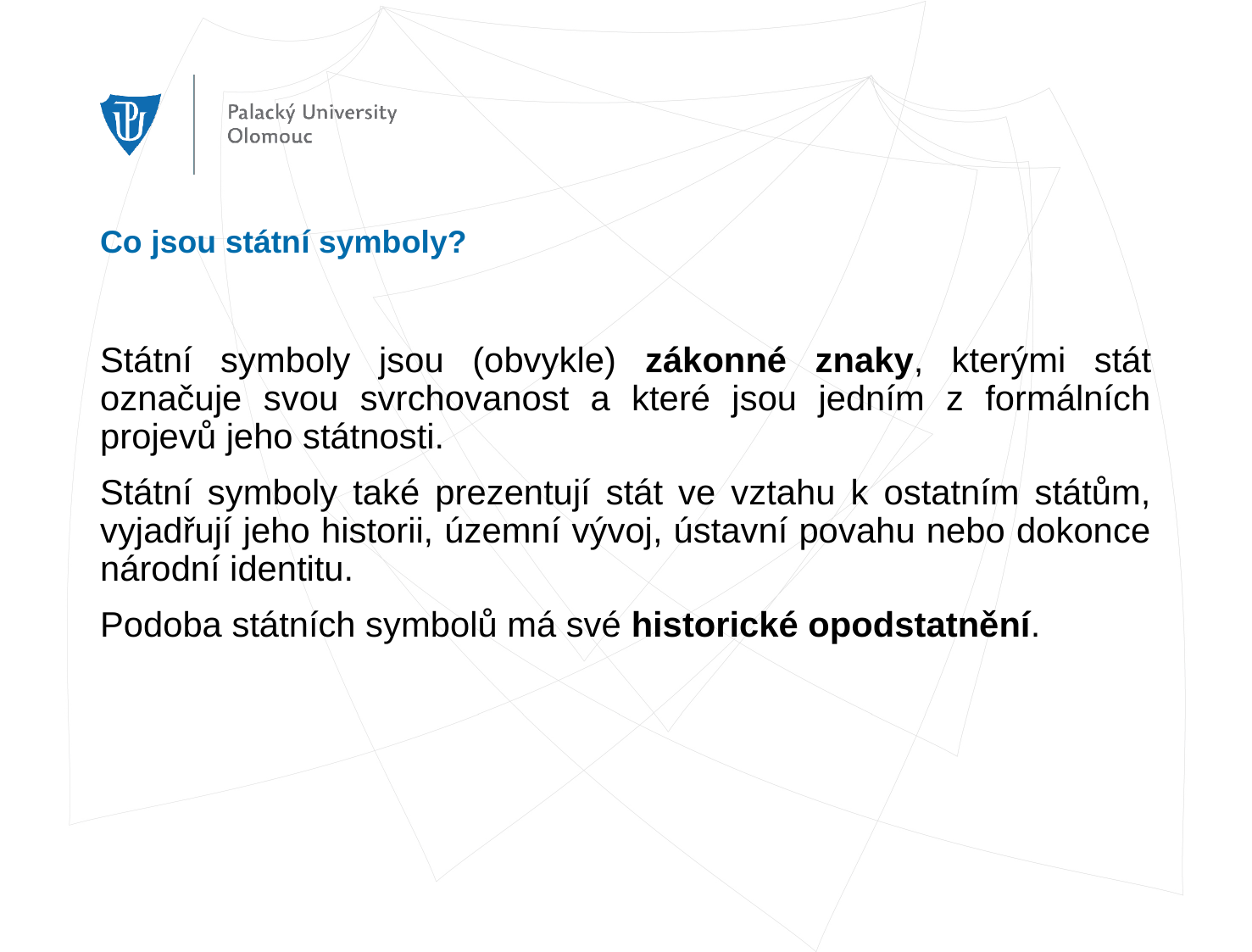

# Co jsou státní symboly?
Státní symboly jsou (obvykle) zákonné znaky, kterými stát označuje svou svrchovanost a které jsou jedním z formálních projevů jeho státnosti.
Státní symboly také prezentují stát ve vztahu k ostatním státům, vyjadřují jeho historii, územní vývoj, ústavní povahu nebo dokonce národní identitu.
Podoba státních symbolů má své historické opodstatnění.